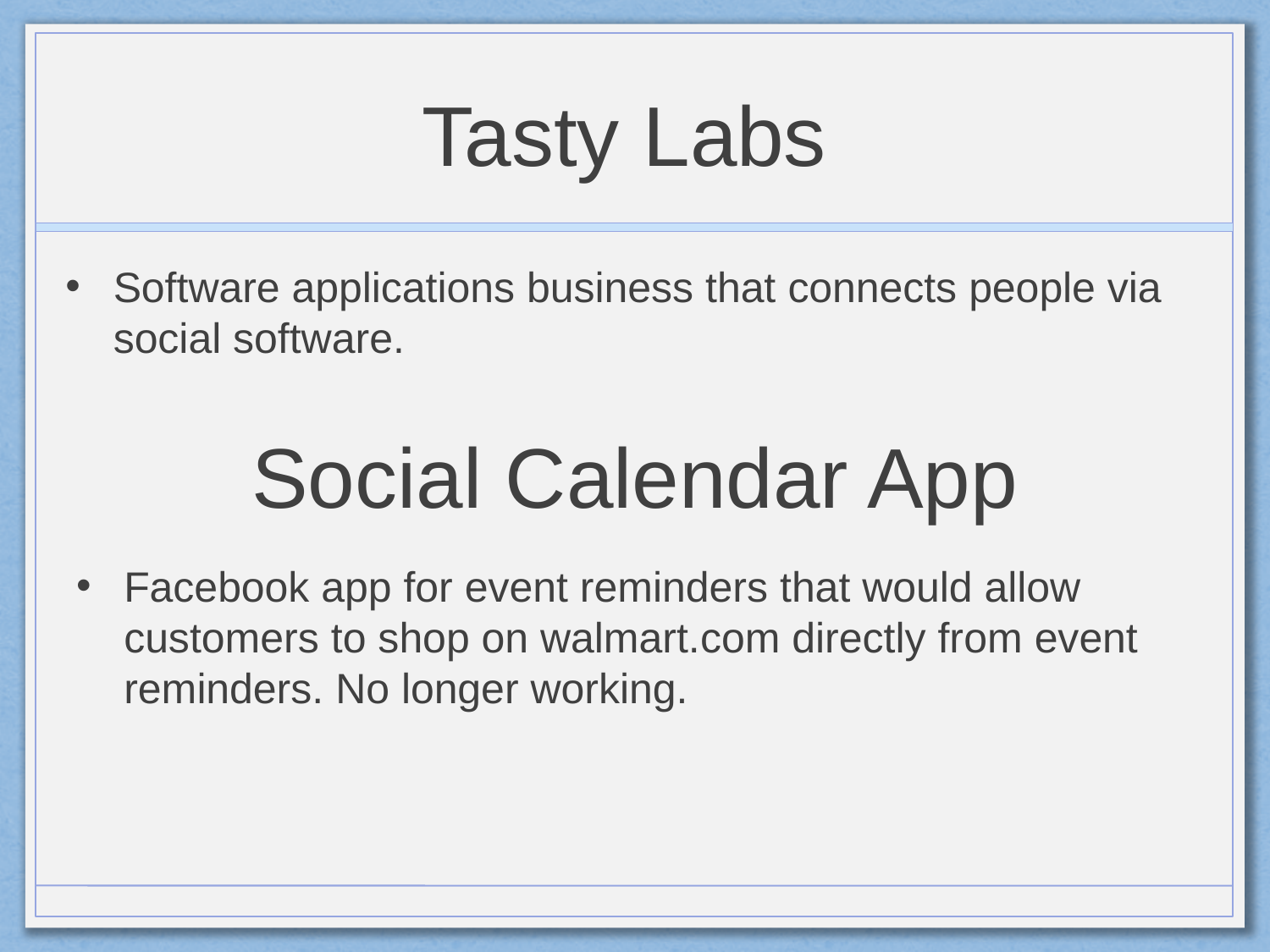

# Tasty Labs
Software applications business that connects people via social software.
Social Calendar App
Facebook app for event reminders that would allow customers to shop on walmart.com directly from event reminders. No longer working.